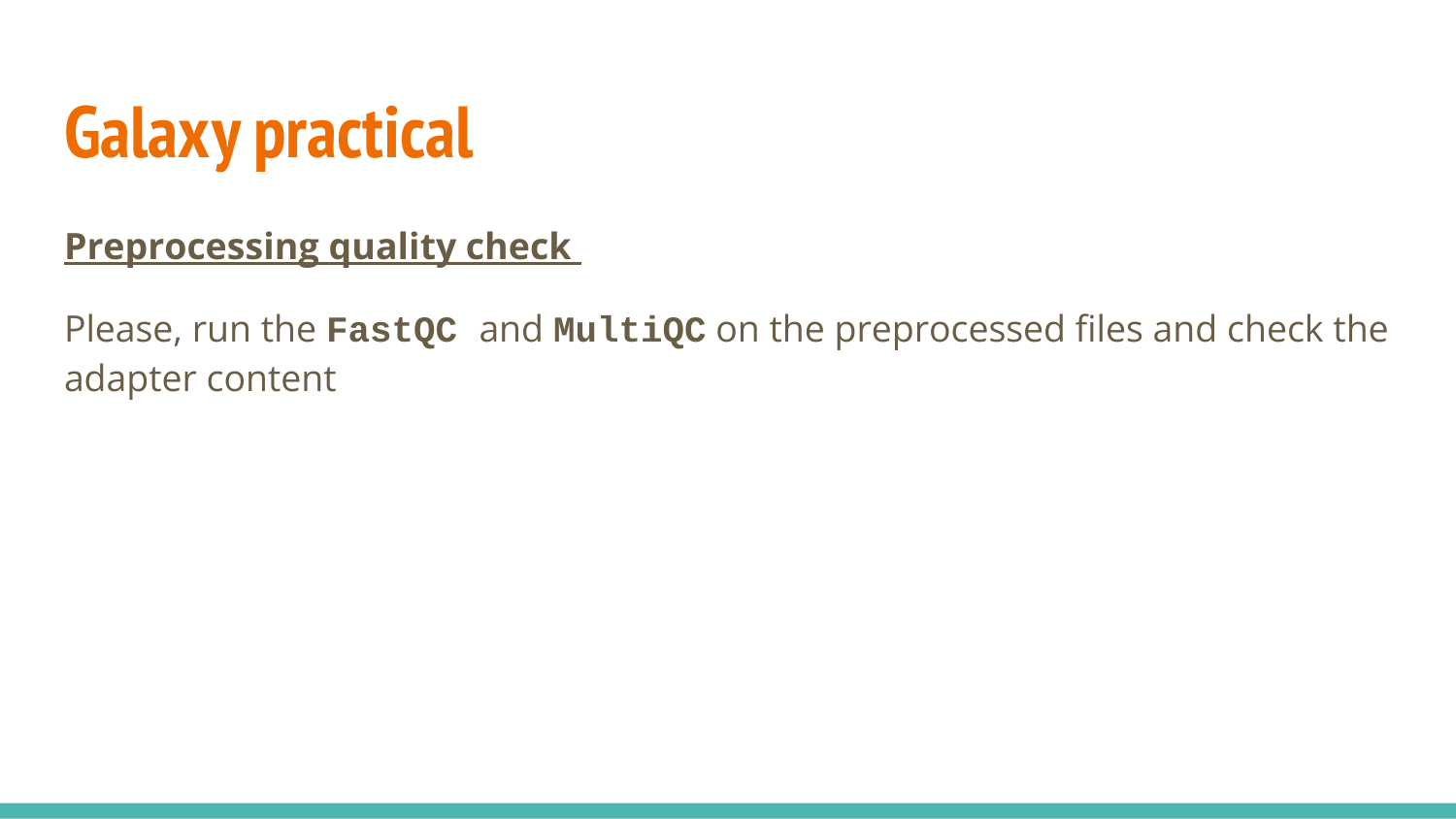

# Galaxy practical
Preprocessing quality check
Please, run the FastQC and MultiQC on the preprocessed files and check the adapter content